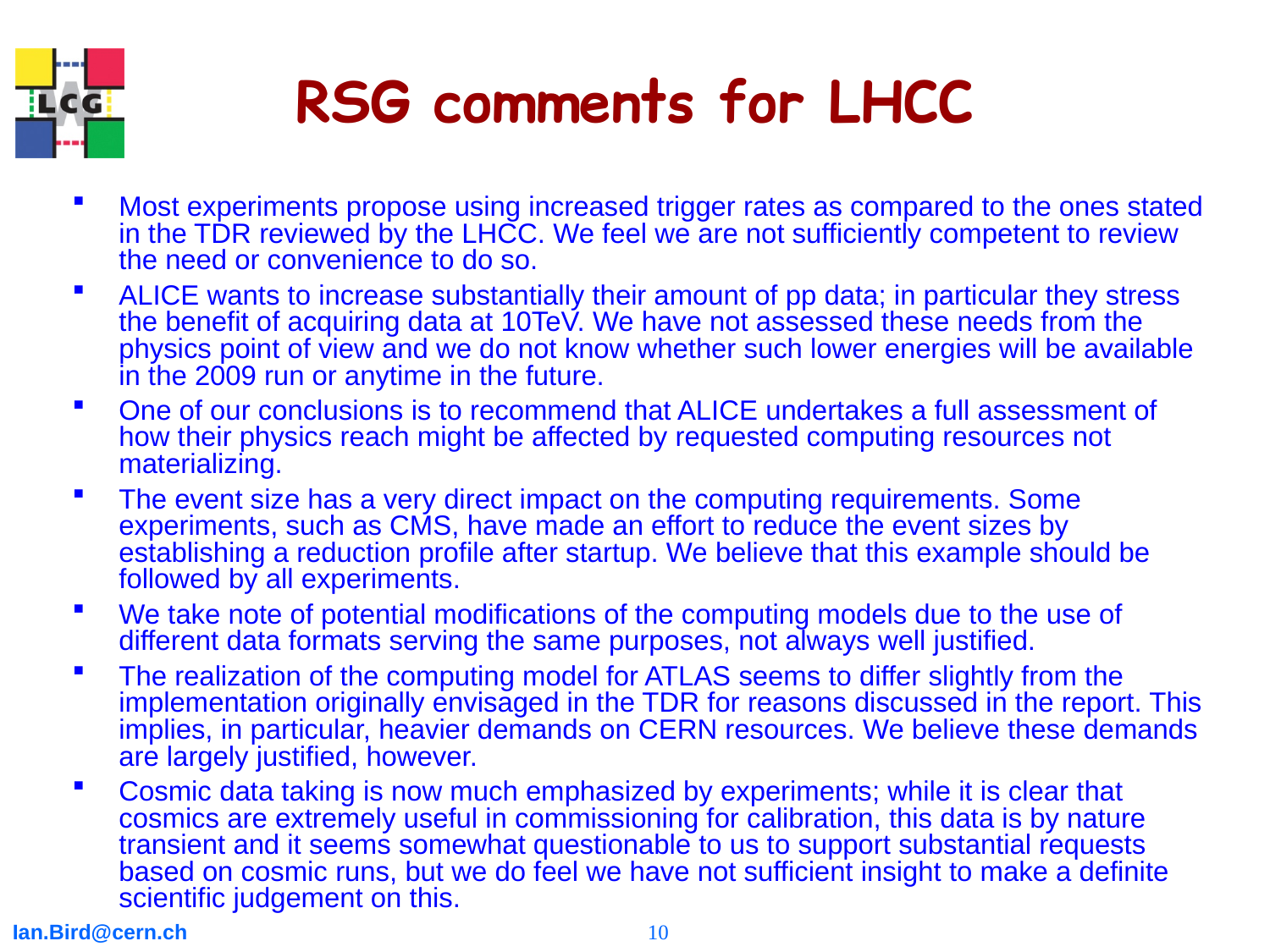

# RSG comments for LHCC
Most experiments propose using increased trigger rates as compared to the ones stated in the TDR reviewed by the LHCC. We feel we are not sufficiently competent to review the need or convenience to do so.
ALICE wants to increase substantially their amount of pp data; in particular they stress the benefit of acquiring data at 10TeV. We have not assessed these needs from the physics point of view and we do not know whether such lower energies will be available in the 2009 run or anytime in the future.
One of our conclusions is to recommend that ALICE undertakes a full assessment of how their physics reach might be affected by requested computing resources not materializing.
The event size has a very direct impact on the computing requirements. Some experiments, such as CMS, have made an effort to reduce the event sizes by establishing a reduction profile after startup. We believe that this example should be followed by all experiments.
We take note of potential modifications of the computing models due to the use of different data formats serving the same purposes, not always well justified.
The realization of the computing model for ATLAS seems to differ slightly from the implementation originally envisaged in the TDR for reasons discussed in the report. This implies, in particular, heavier demands on CERN resources. We believe these demands are largely justified, however.
Cosmic data taking is now much emphasized by experiments; while it is clear that cosmics are extremely useful in commissioning for calibration, this data is by nature transient and it seems somewhat questionable to us to support substantial requests based on cosmic runs, but we do feel we have not sufficient insight to make a definite scientific judgement on this.